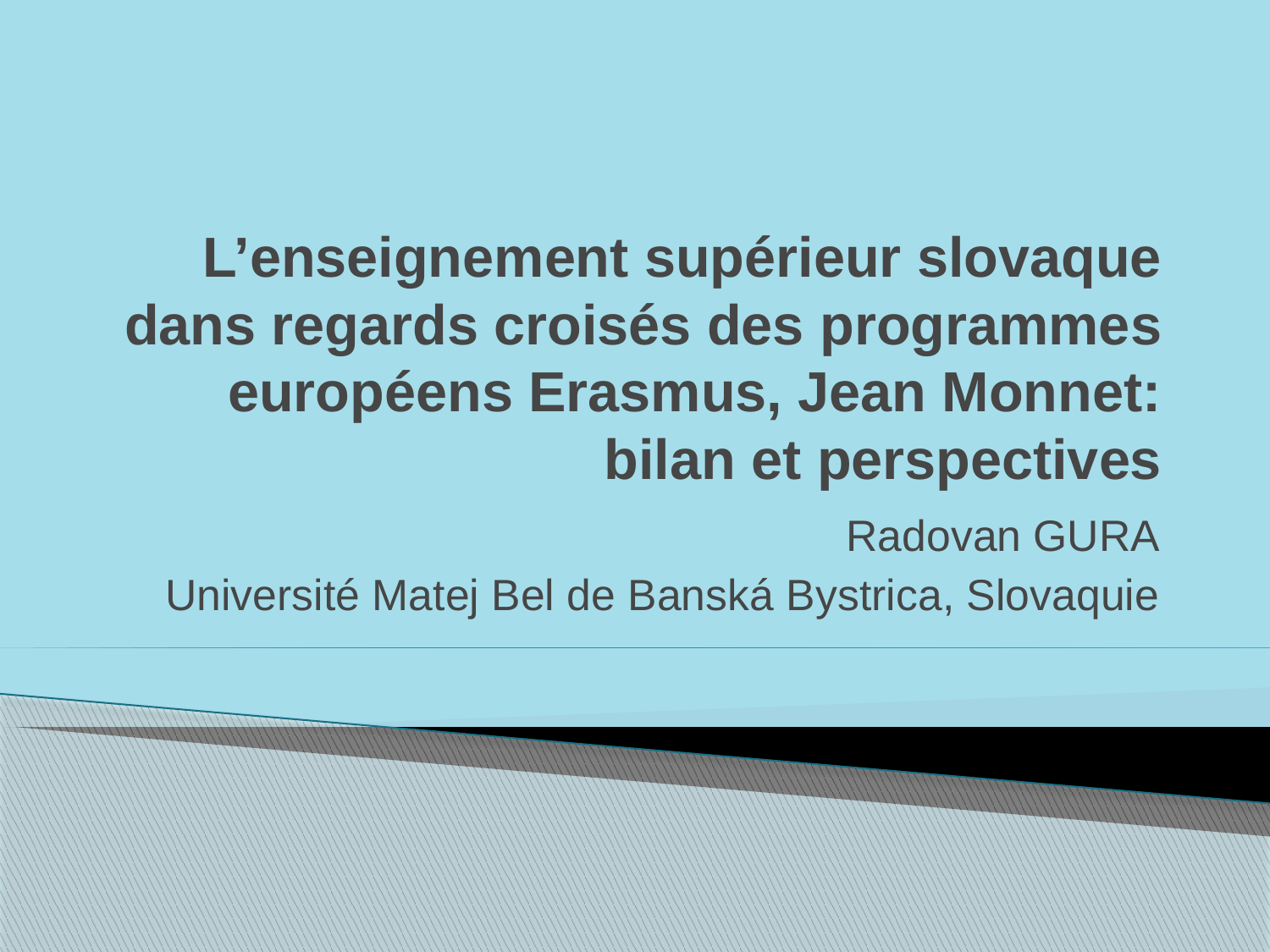

# L’enseignement supérieur slovaque dans regards croisés des programmes européens Erasmus, Jean Monnet: bilan et perspectives
Radovan GURA
Université Matej Bel de Banská Bystrica, Slovaquie